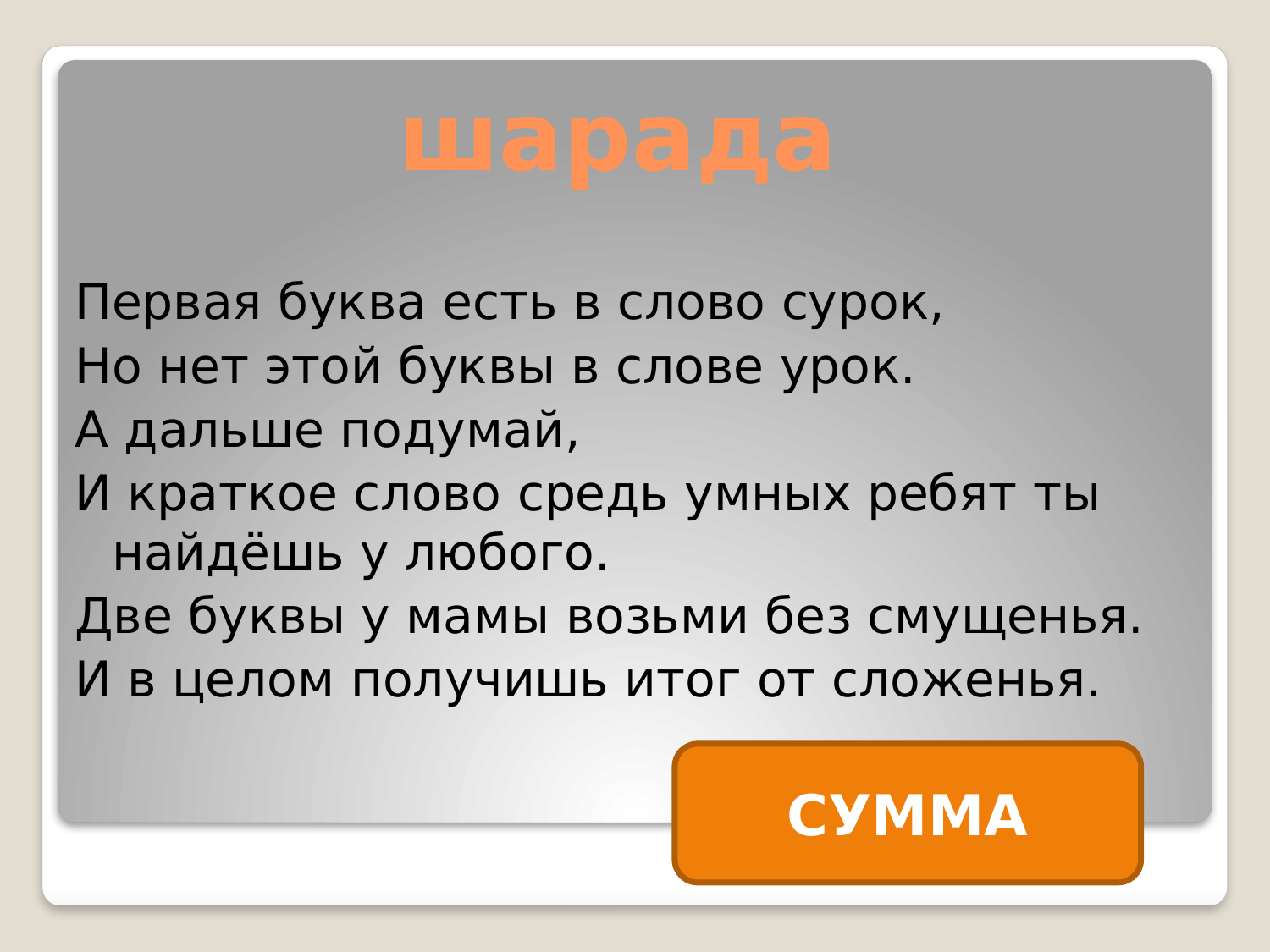

# шарада
Первая буква есть в слово сурок,
Но нет этой буквы в слове урок.
А дальше подумай,
И краткое слово средь умных ребят ты найдёшь у любого.
Две буквы у мамы возьми без смущенья.
И в целом получишь итог от сложенья.

СУММА